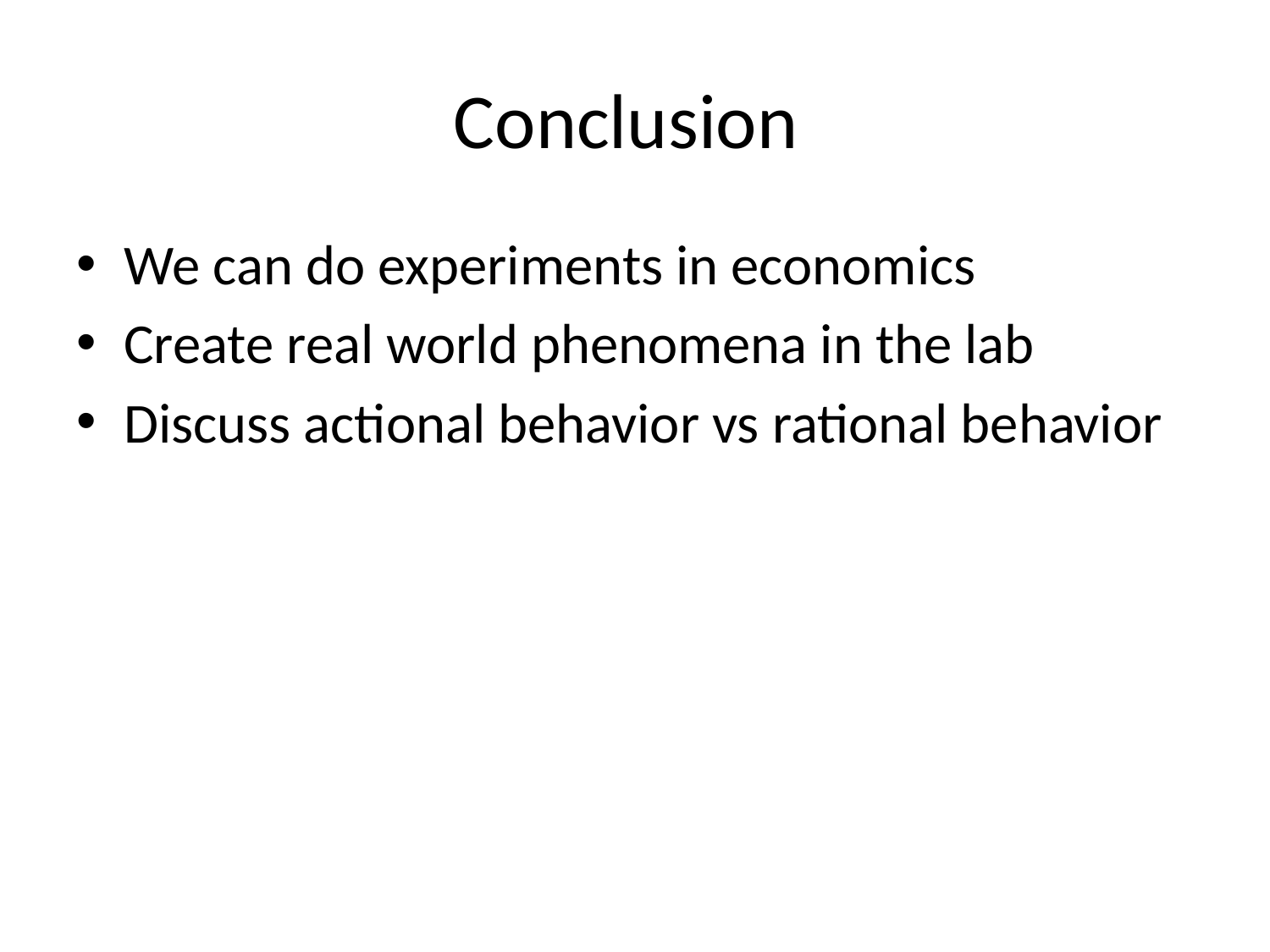

# Conclusion
We can do experiments in economics
Create real world phenomena in the lab
Discuss actional behavior vs rational behavior